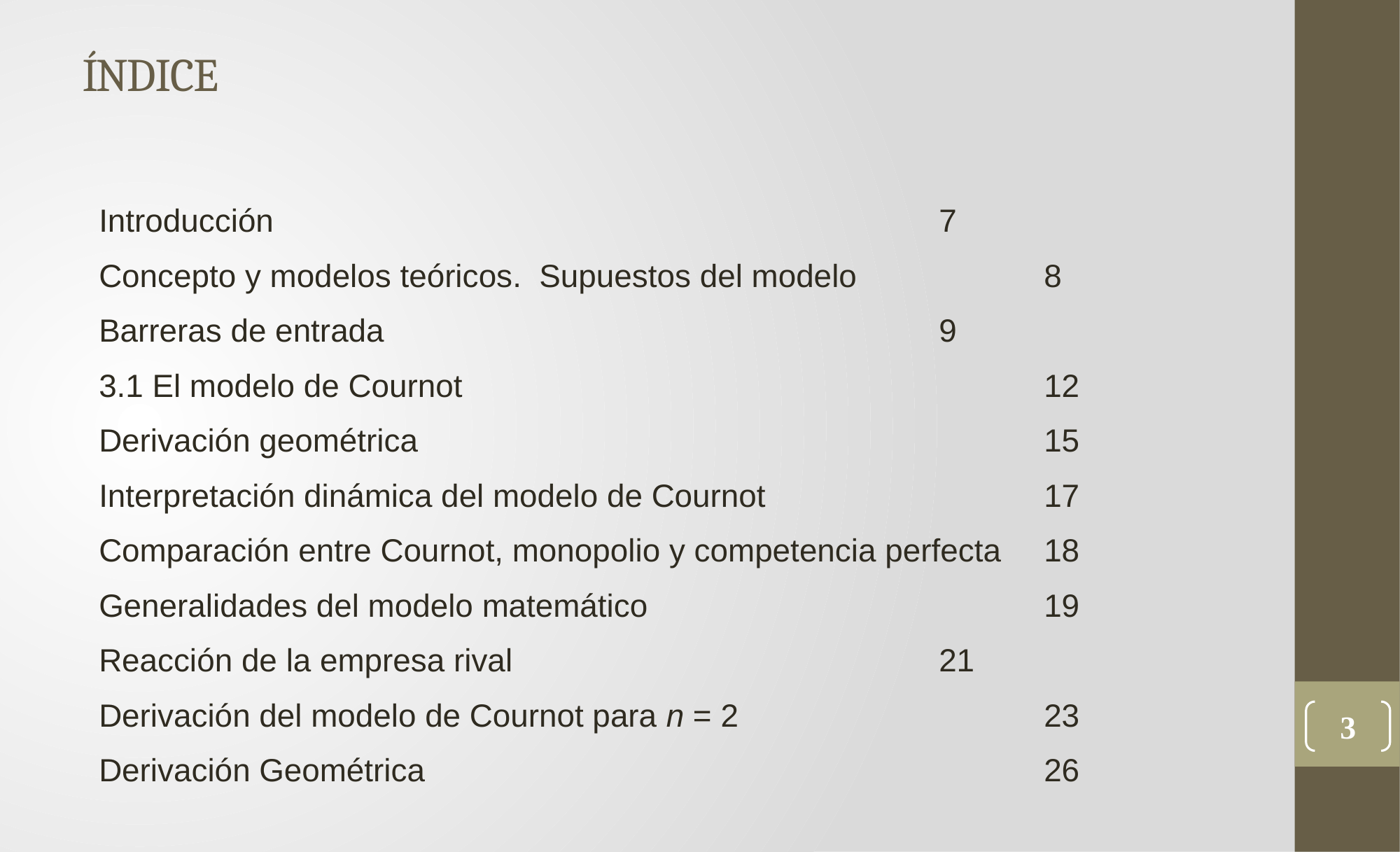

# ÍNDICE
Introducción							7
Concepto y modelos teóricos.  Supuestos del modelo		8
Barreras de entrada						9
3.1 El modelo de Cournot						12
Derivación geométrica						15
Interpretación dinámica del modelo de Cournot			17
Comparación entre Cournot, monopolio y competencia perfecta	18
Generalidades del modelo matemático				19
Reacción de la empresa rival					21
Derivación del modelo de Cournot para n = 2			23
Derivación Geométrica						26
3